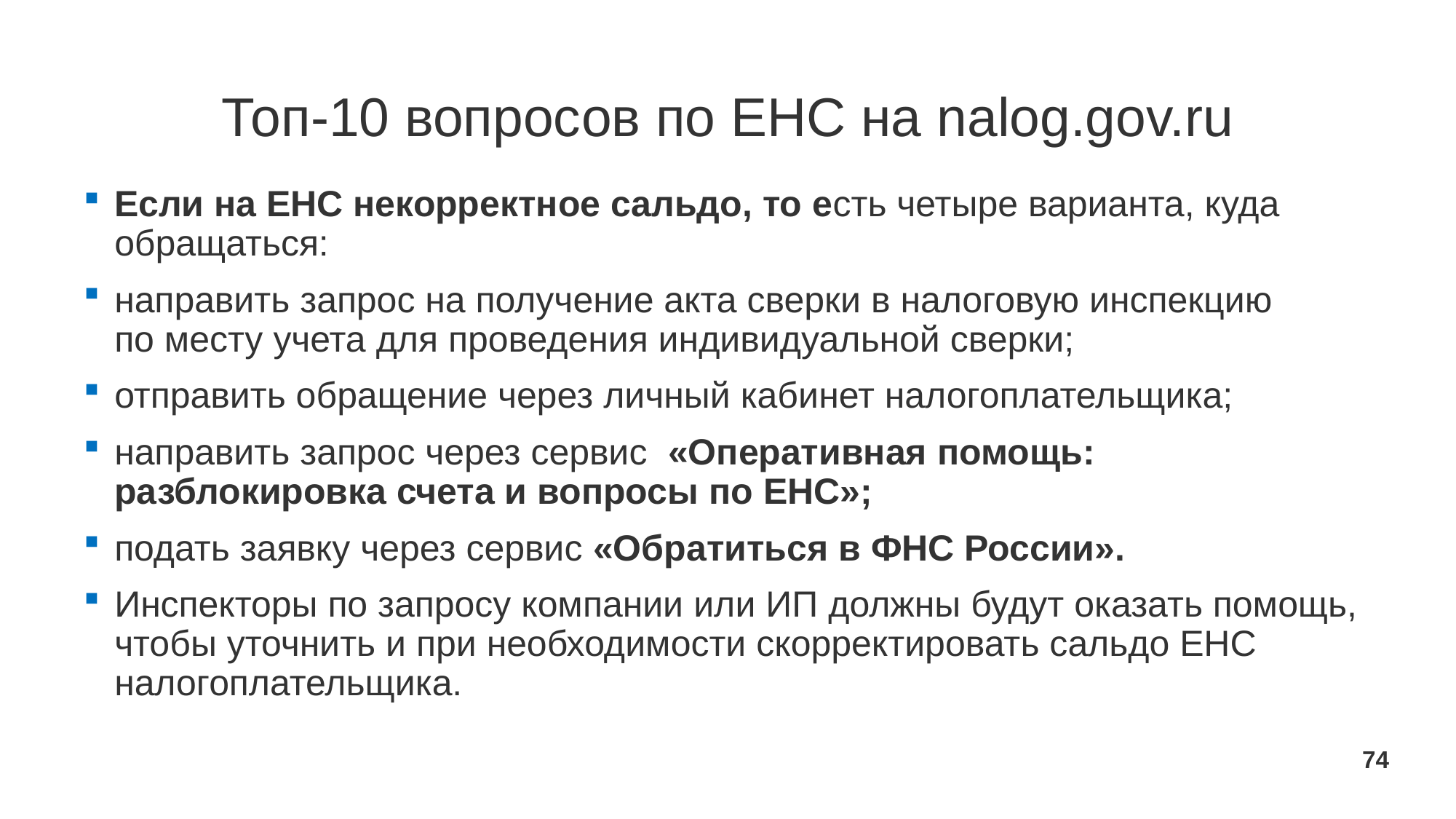

# Топ-10 вопросов по ЕНС на nalog.gov.ru
Если на ЕНС некорректное сальдо, то есть четыре варианта, куда обращаться:
направить запрос на получение акта сверки в налоговую инспекцию по месту учета для проведения индивидуальной сверки;
отправить обращение через личный кабинет налогоплательщика;
направить запрос через сервис  «Оперативная помощь: разблокировка счета и вопросы по ЕНС»;
подать заявку через сервис «Обратиться в ФНС России».
Инспекторы по запросу компании или ИП должны будут оказать помощь, чтобы уточнить и при необходимости скорректировать сальдо ЕНС налогоплательщика.